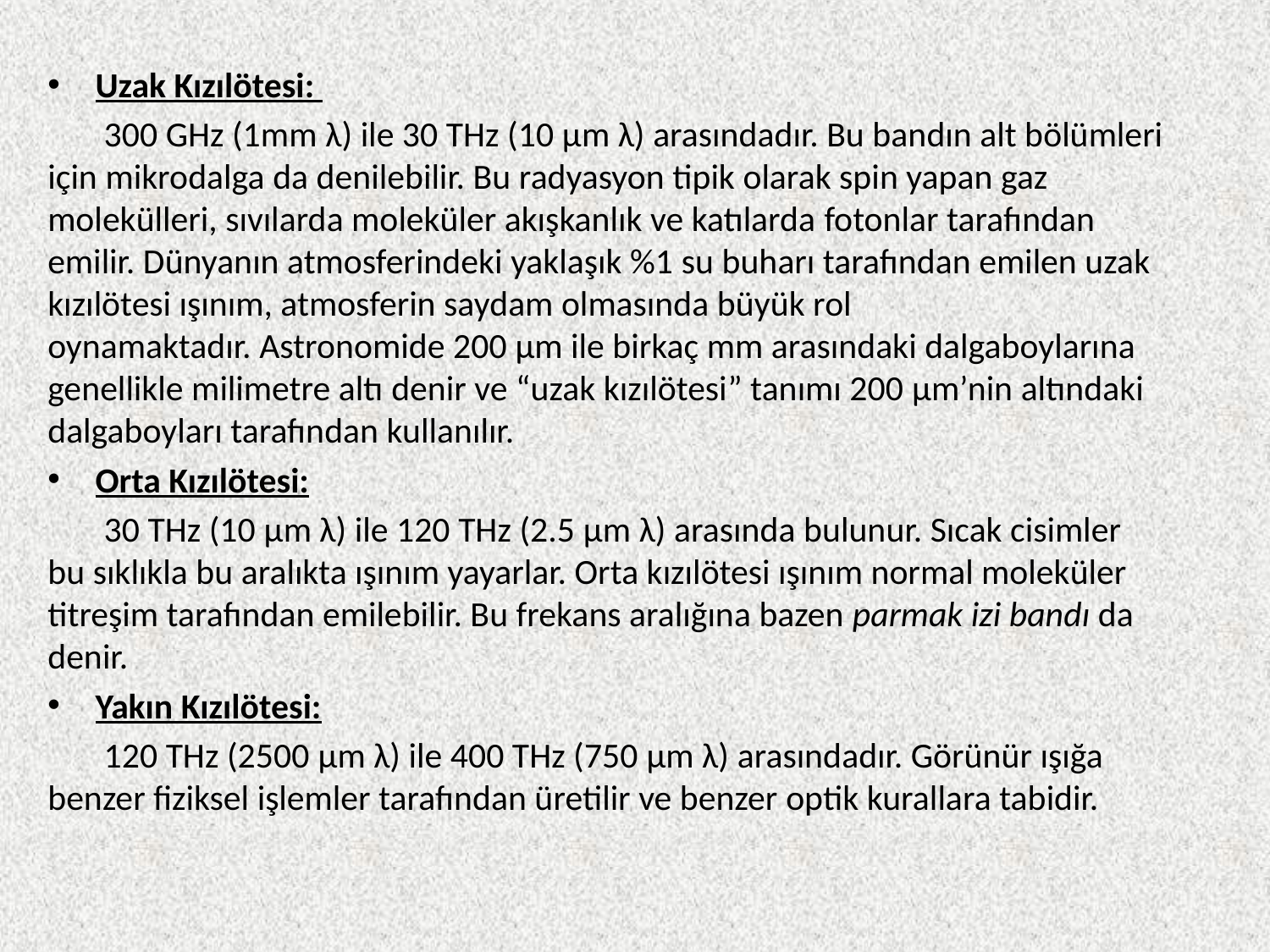

Uzak Kızılötesi:
       300 GHz (1mm λ) ile 30 THz (10 μm λ) arasındadır. Bu bandın alt bölümleri için mikrodalga da denilebilir. Bu radyasyon tipik olarak spin yapan gaz molekülleri, sıvılarda moleküler akışkanlık ve katılarda fotonlar tarafından emilir. Dünyanın atmosferindeki yaklaşık %1 su buharı tarafından emilen uzak kızılötesi ışınım, atmosferin saydam olmasında büyük rol oynamaktadır. Astronomide 200 μm ile birkaç mm arasındaki dalgaboylarına genellikle milimetre altı denir ve “uzak kızılötesi” tanımı 200 μm’nin altındaki dalgaboyları tarafından kullanılır.
Orta Kızılötesi:
       30 THz (10 μm λ) ile 120 THz (2.5 μm λ) arasında bulunur. Sıcak cisimler bu sıklıkla bu aralıkta ışınım yayarlar. Orta kızılötesi ışınım normal moleküler titreşim tarafından emilebilir. Bu frekans aralığına bazen parmak izi bandı da denir.
Yakın Kızılötesi:
       120 THz (2500 μm λ) ile 400 THz (750 μm λ) arasındadır. Görünür ışığa benzer fiziksel işlemler tarafından üretilir ve benzer optik kurallara tabidir.